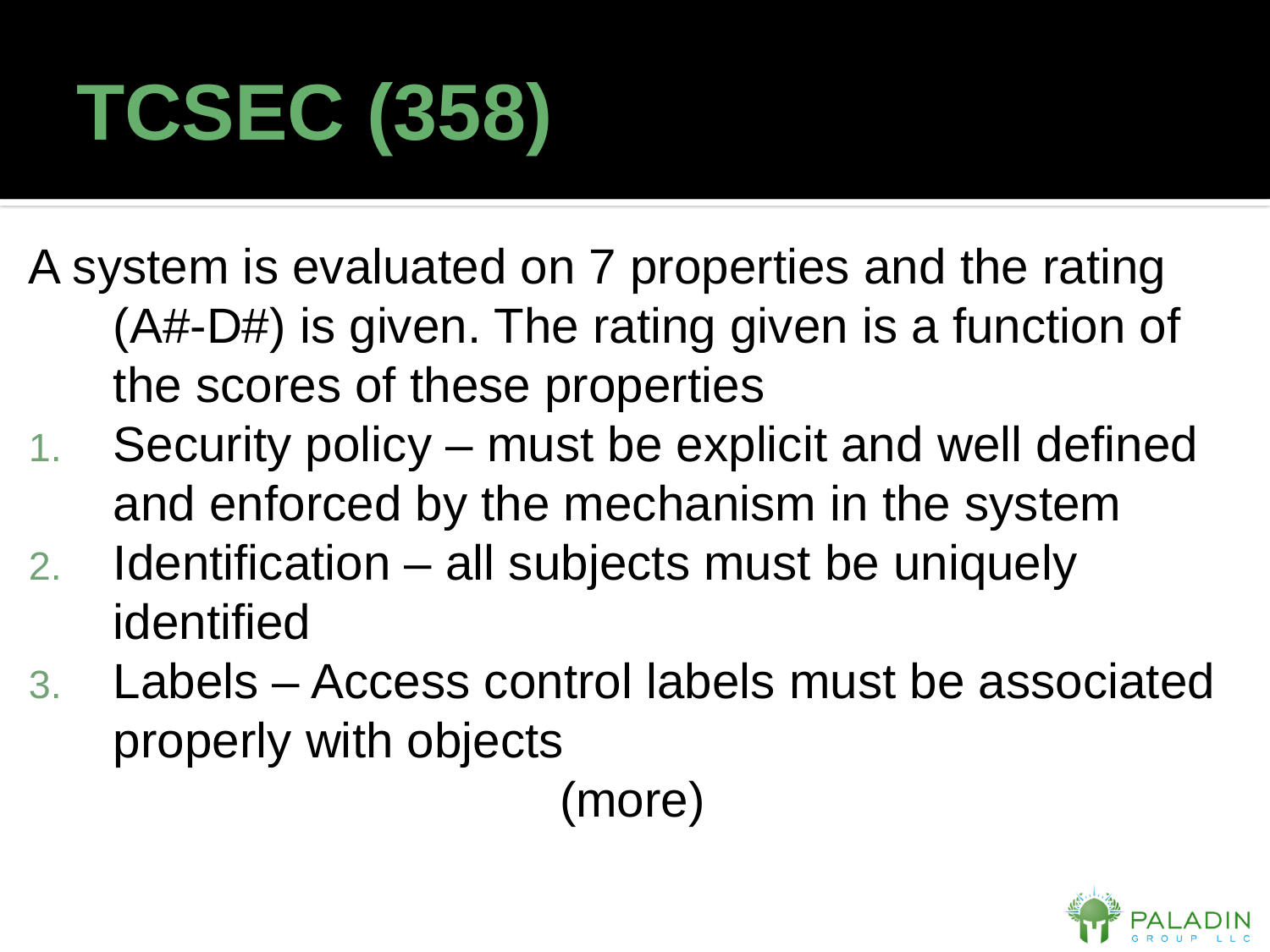

# TCSEC (358)
A system is evaluated on 7 properties and the rating (A#-D#) is given. The rating given is a function of the scores of these properties
Security policy – must be explicit and well defined and enforced by the mechanism in the system
Identification – all subjects must be uniquely identified
Labels – Access control labels must be associated properly with objects
(more)